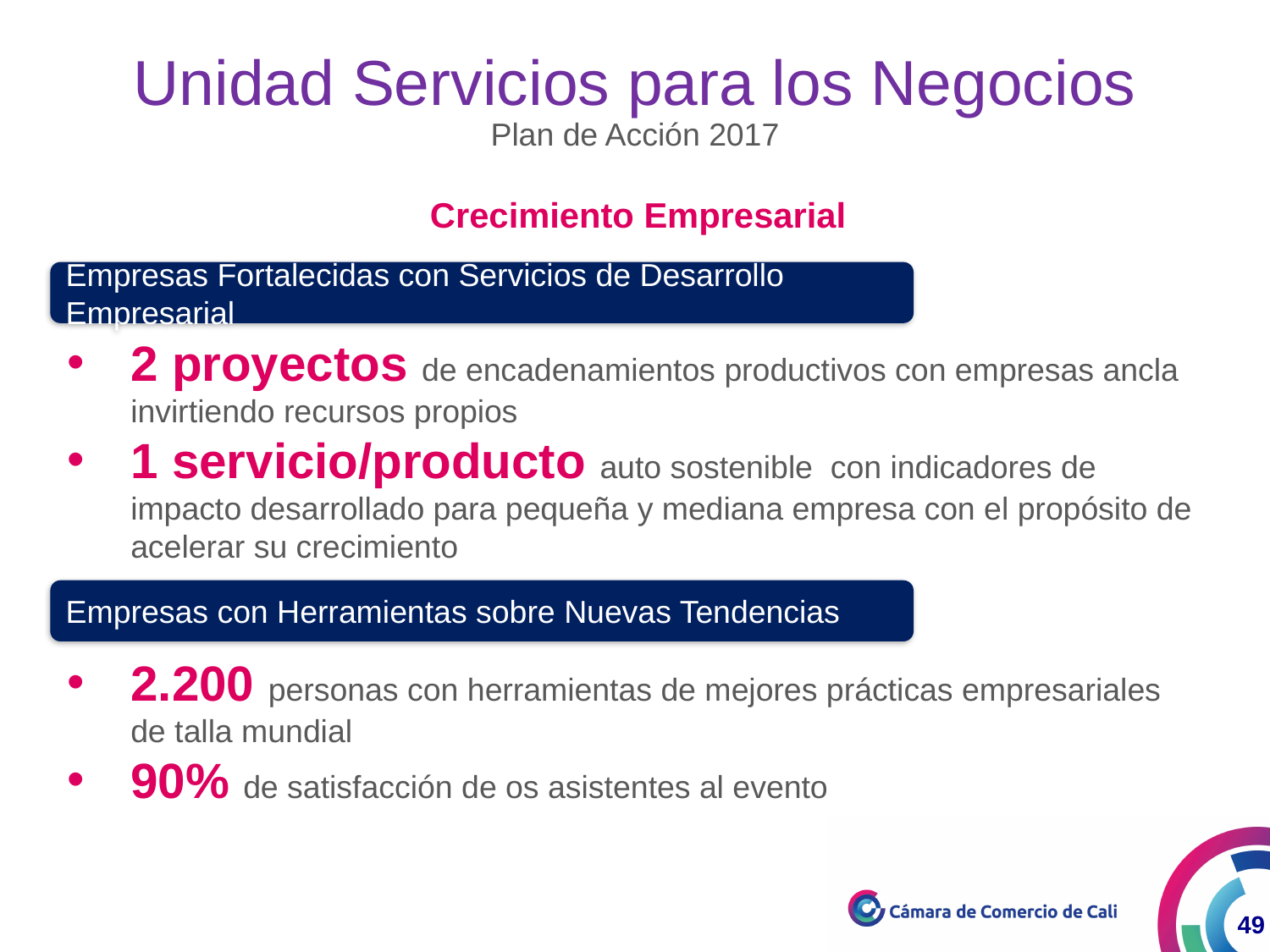

Unidad Servicios para los Negocios
Plan de Acción 2017
Crecimiento Empresarial
Empresas Fortalecidas con Servicios de Desarrollo Empresarial
2 proyectos de encadenamientos productivos con empresas ancla invirtiendo recursos propios
1 servicio/producto auto sostenible  con indicadores de impacto desarrollado para pequeña y mediana empresa con el propósito de acelerar su crecimiento
Empresas con Herramientas sobre Nuevas Tendencias
2.200 personas con herramientas de mejores prácticas empresariales de talla mundial
90% de satisfacción de os asistentes al evento